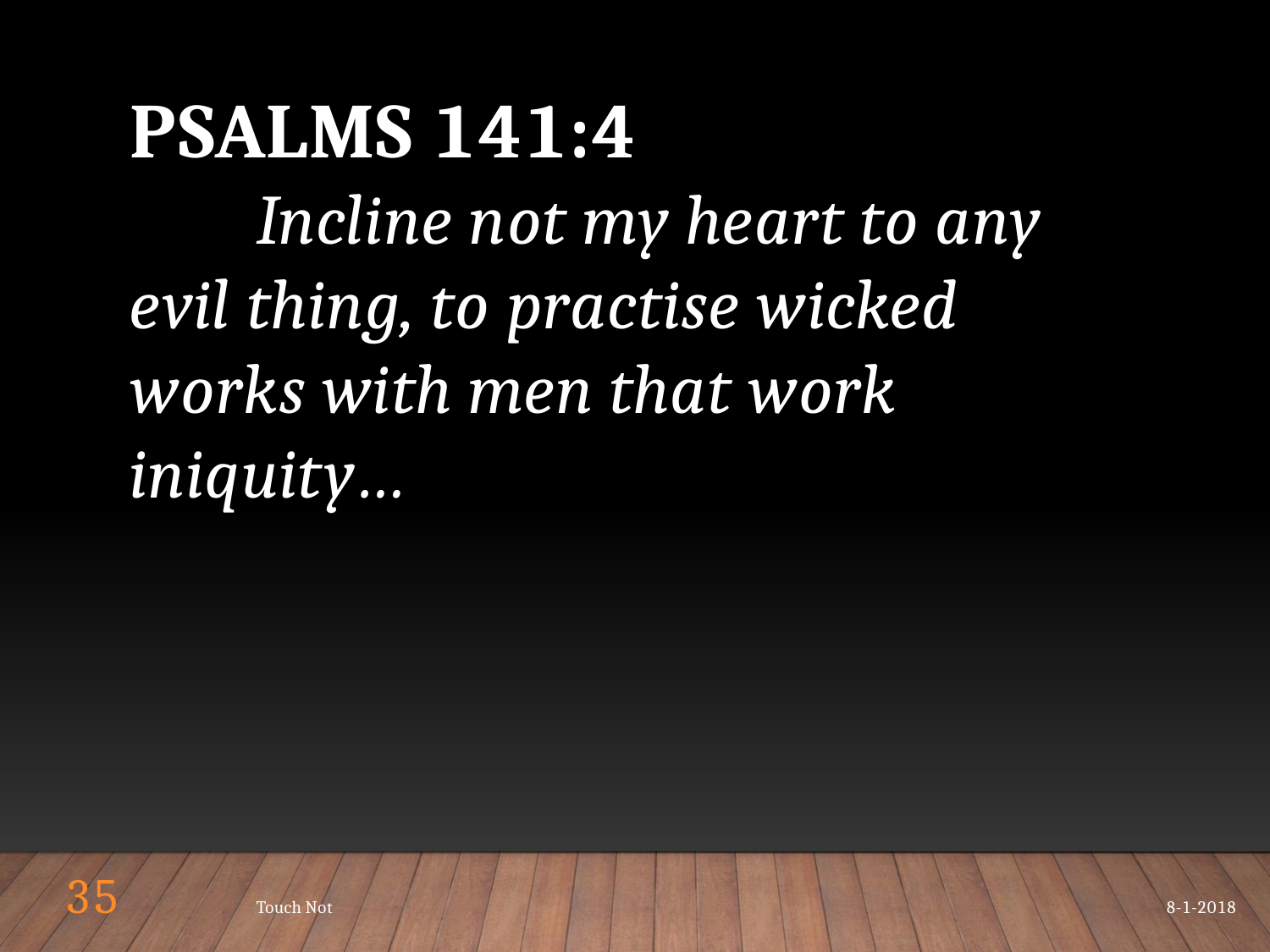

PSALMS 141:4
	Incline not my heart to any evil thing, to practise wicked works with men that work iniquity…
35
Touch Not
8-1-2018